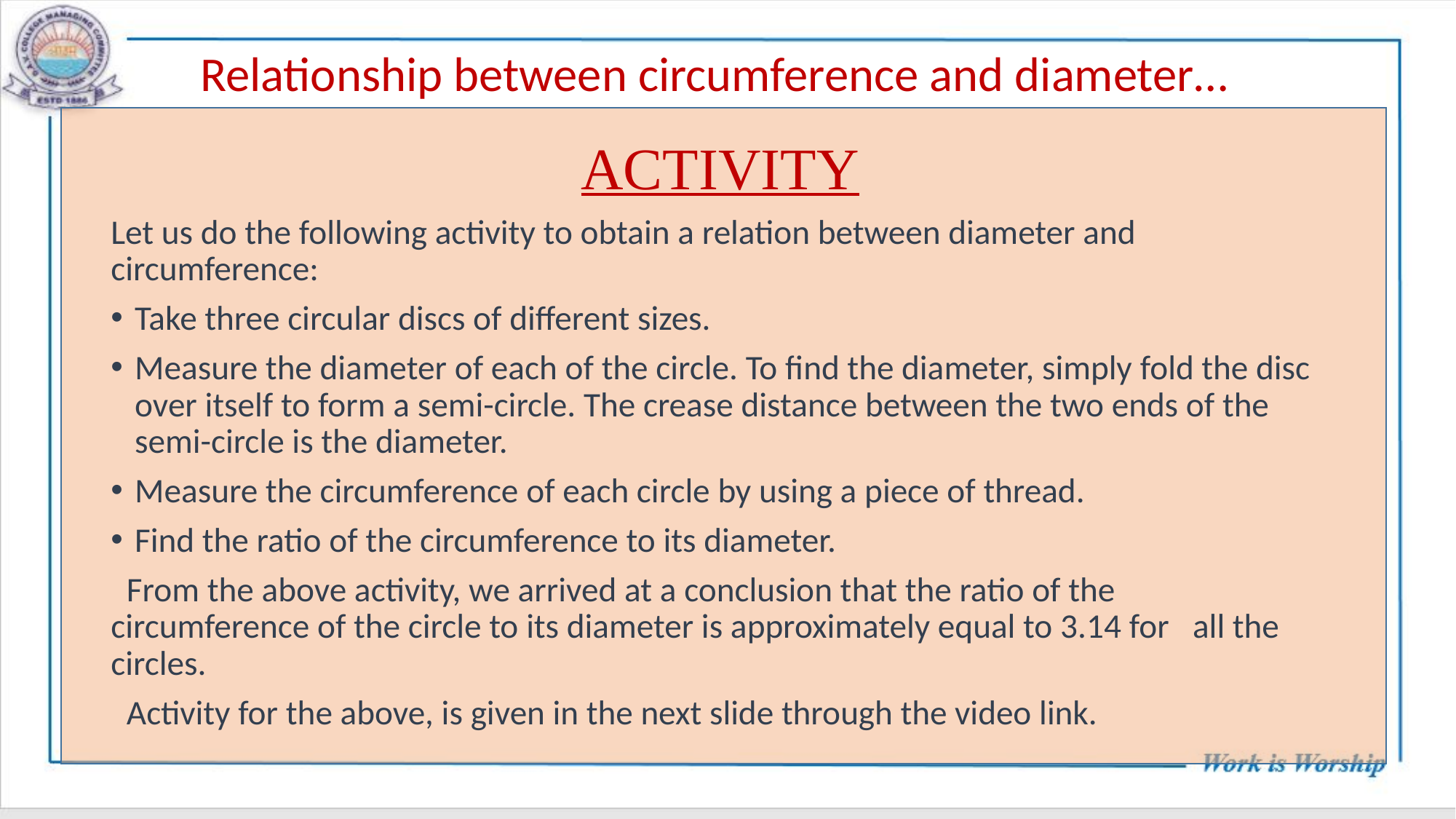

# Relationship between circumference and diameter…

ACTIVITY
Let us do the following activity to obtain a relation between diameter and circumference:
Take three circular discs of different sizes.
Measure the diameter of each of the circle. To find the diameter, simply fold the disc over itself to form a semi-circle. The crease distance between the two ends of the semi-circle is the diameter.
Measure the circumference of each circle by using a piece of thread.
Find the ratio of the circumference to its diameter.
  From the above activity, we arrived at a conclusion that the ratio of the     circumference of the circle to its diameter is approximately equal to 3.14 for   all the circles.
  Activity for the above, is given in the next slide through the video link.